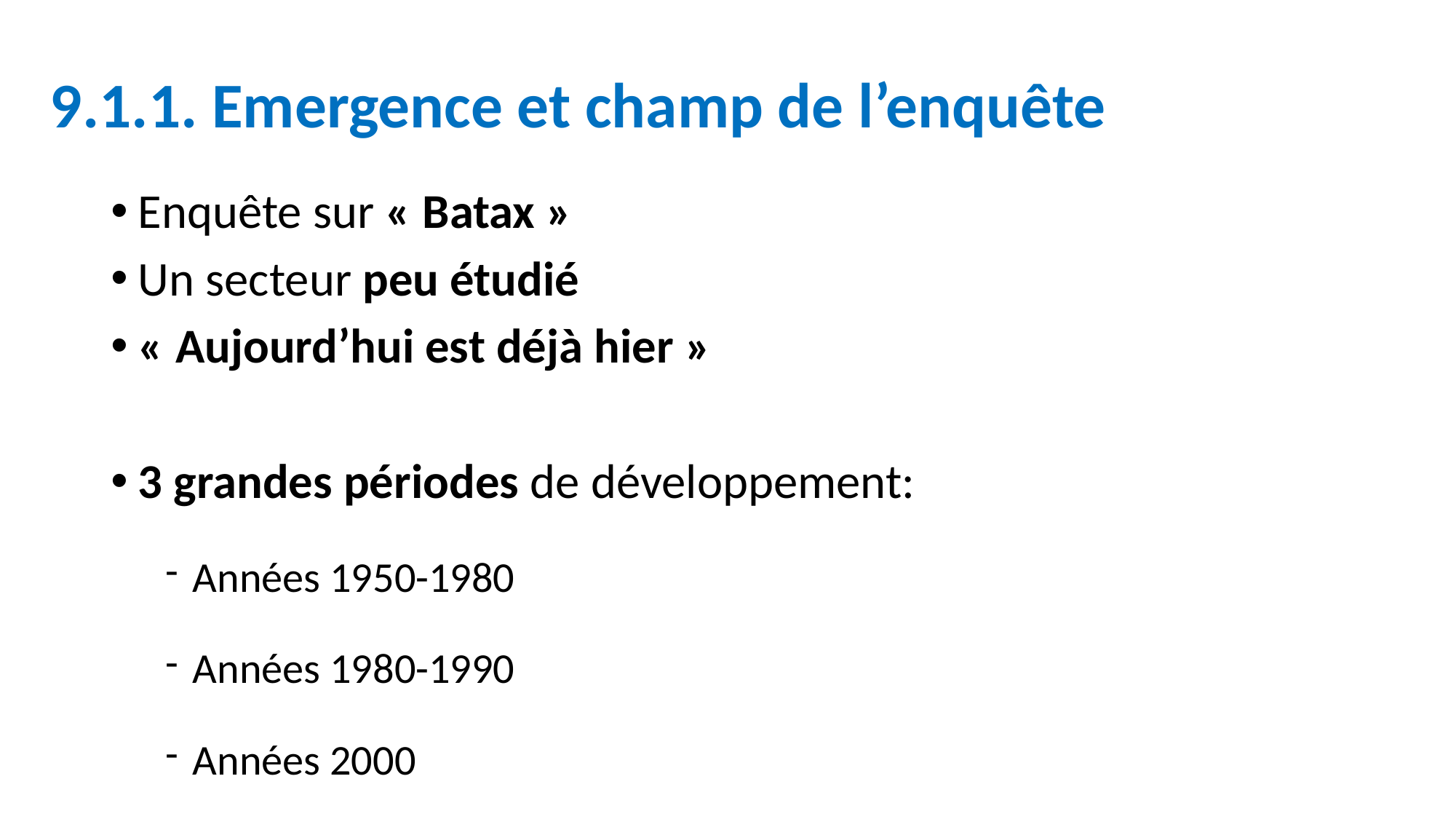

# 9.1.1. Emergence et champ de l’enquête
Enquête sur « Batax »
Un secteur peu étudié
« Aujourd’hui est déjà hier »

3 grandes périodes de développement:
Années 1950-1980
Années 1980-1990
Années 2000